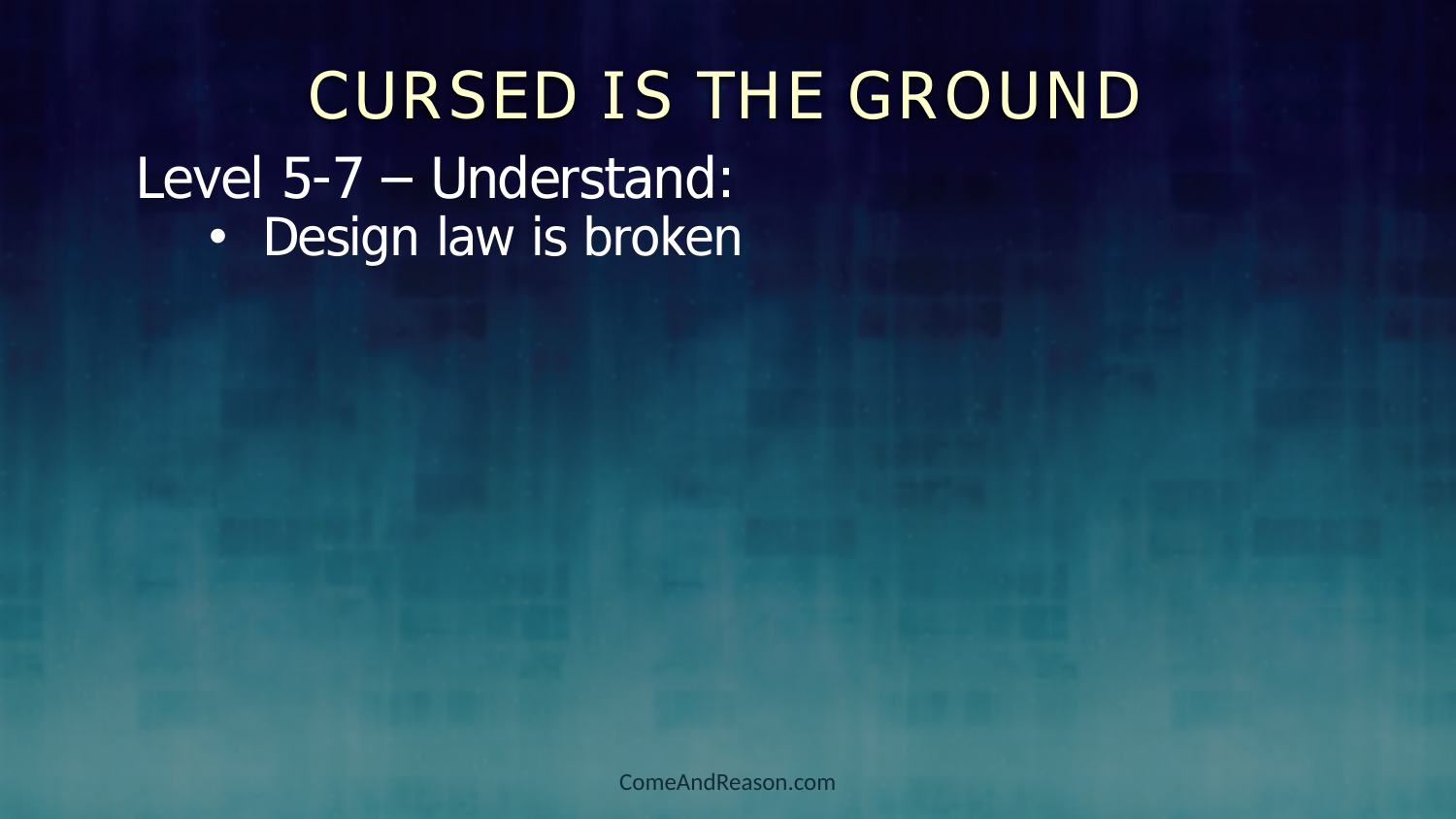

Cursed Is the Ground
Level 5-7 – Understand:
Design law is broken
ComeAndReason.com